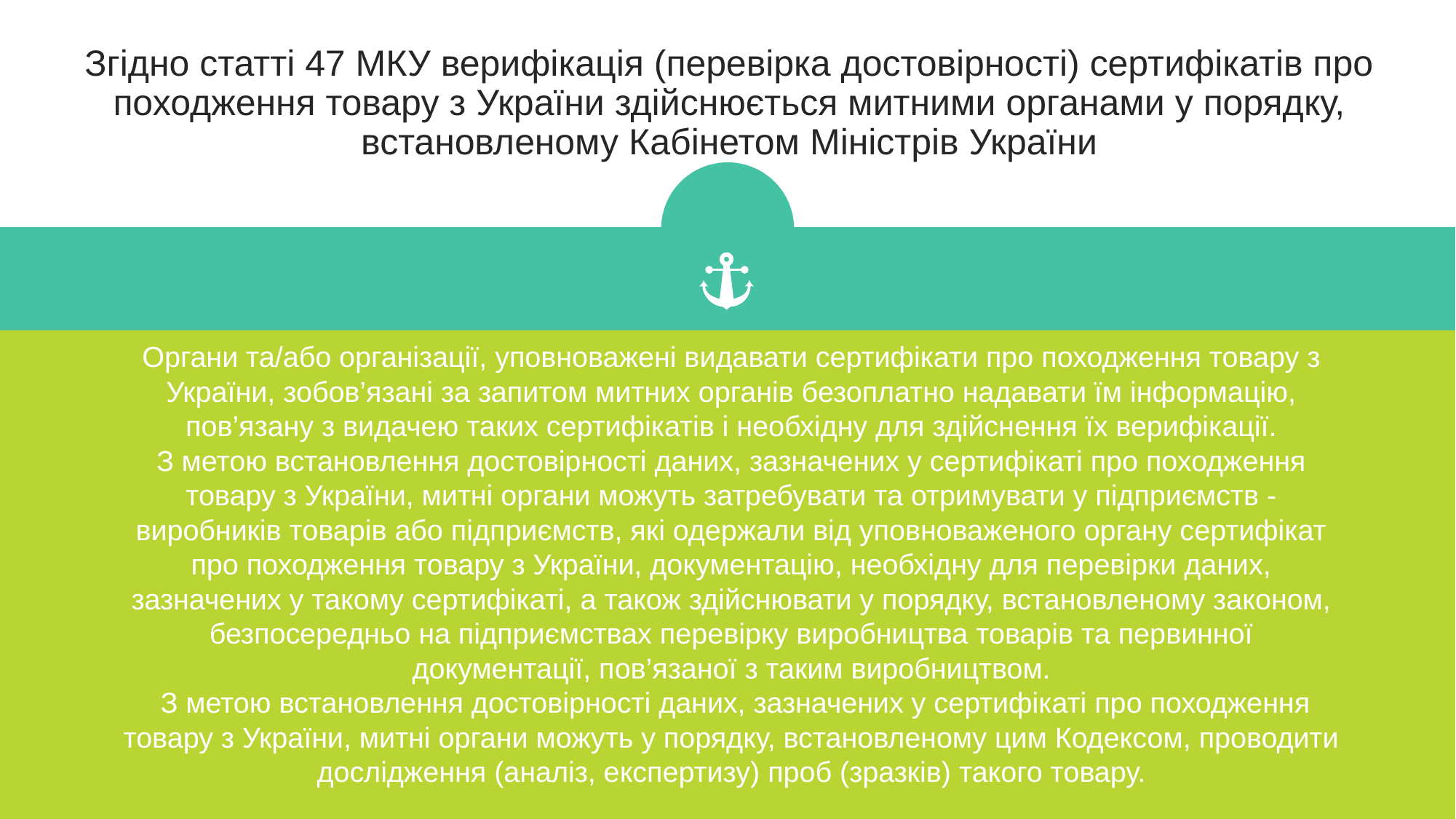

Згідно статті 47 МКУ верифікація (перевірка достовірності) сертифікатів про походження товару з України здійснюється митними органами у порядку, встановленому Кабінетом Міністрів України

Органи та/або організації, уповноважені видавати сертифікати про походження товару з України, зобов’язані за запитом митних органів безоплатно надавати їм інформацію, пов’язану з видачею таких сертифікатів і необхідну для здійснення їх верифікації.
З метою встановлення достовірності даних, зазначених у сертифікаті про походження товару з України, митні органи можуть затребувати та отримувати у підприємств - виробників товарів або підприємств, які одержали від уповноваженого органу сертифікат про походження товару з України, документацію, необхідну для перевірки даних, зазначених у такому сертифікаті, а також здійснювати у порядку, встановленому законом, безпосередньо на підприємствах перевірку виробництва товарів та первинної документації, пов’язаної з таким виробництвом.
 З метою встановлення достовірності даних, зазначених у сертифікаті про походження товару з України, митні органи можуть у порядку, встановленому цим Кодексом, проводити дослідження (аналіз, експертизу) проб (зразків) такого товару.